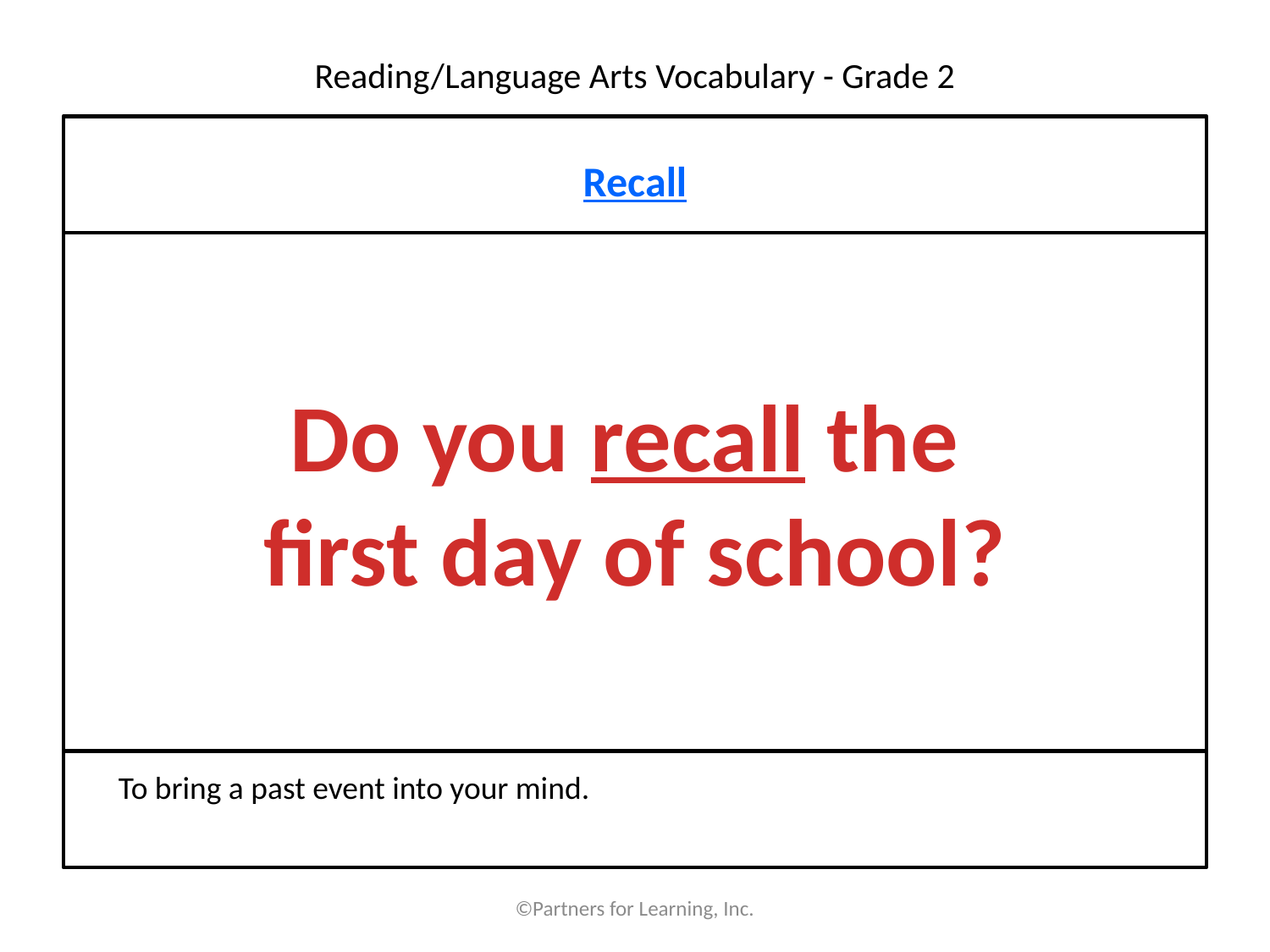

# Reading/Language Arts Vocabulary - Grade 2

Recall

Do you recall the
first day of school?

To bring a past event into your mind.
©Partners for Learning, Inc.